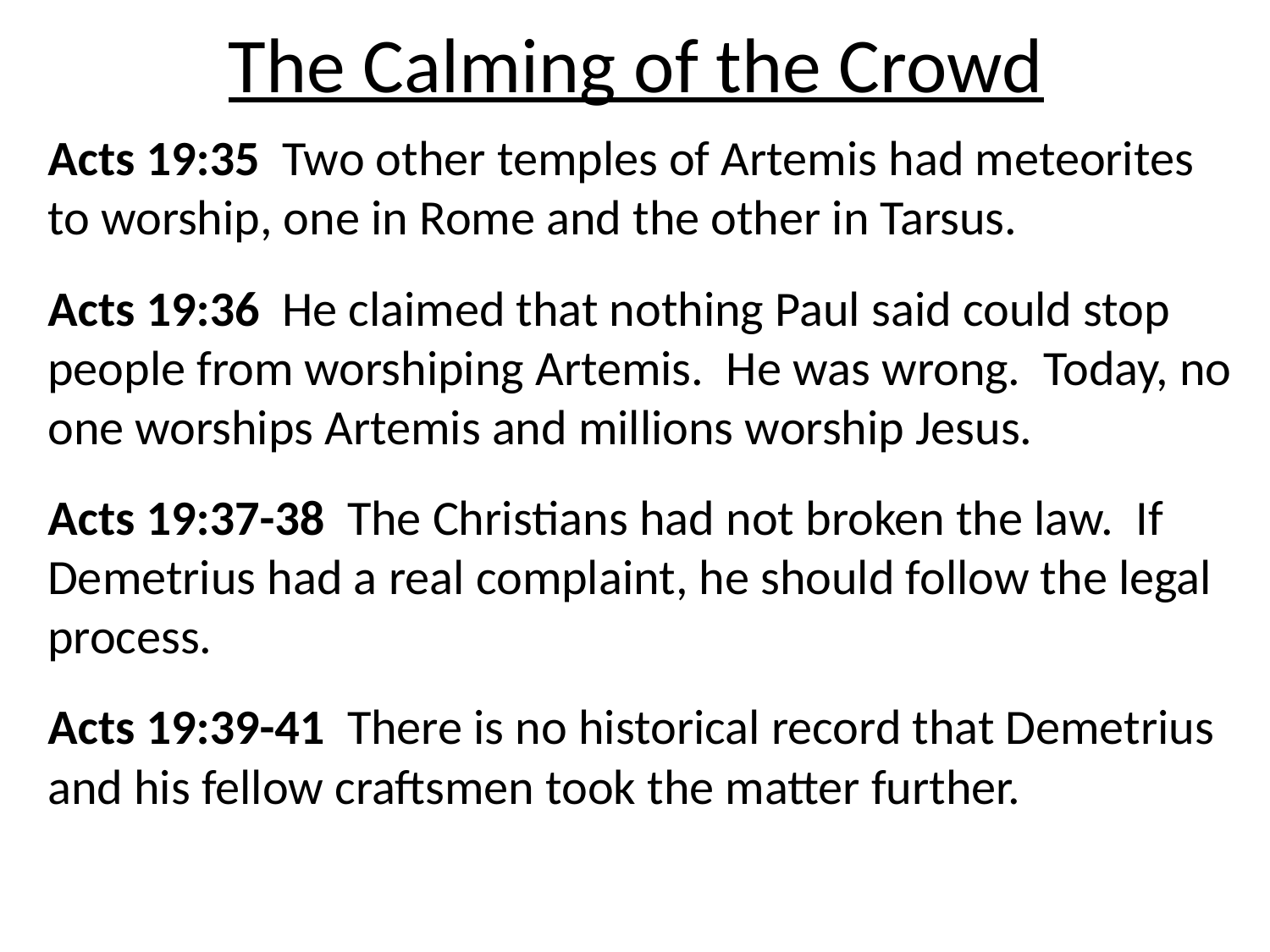

# The Calming of the Crowd
Acts 19:35  Two other temples of Artemis had meteorites to worship, one in Rome and the other in Tarsus.
Acts 19:36  He claimed that nothing Paul said could stop people from worshiping Artemis.  He was wrong.  Today, no one worships Artemis and millions worship Jesus.
Acts 19:37-38  The Christians had not broken the law.  If Demetrius had a real complaint, he should follow the legal process.
Acts 19:39-41  There is no historical record that Demetrius and his fellow craftsmen took the matter further.